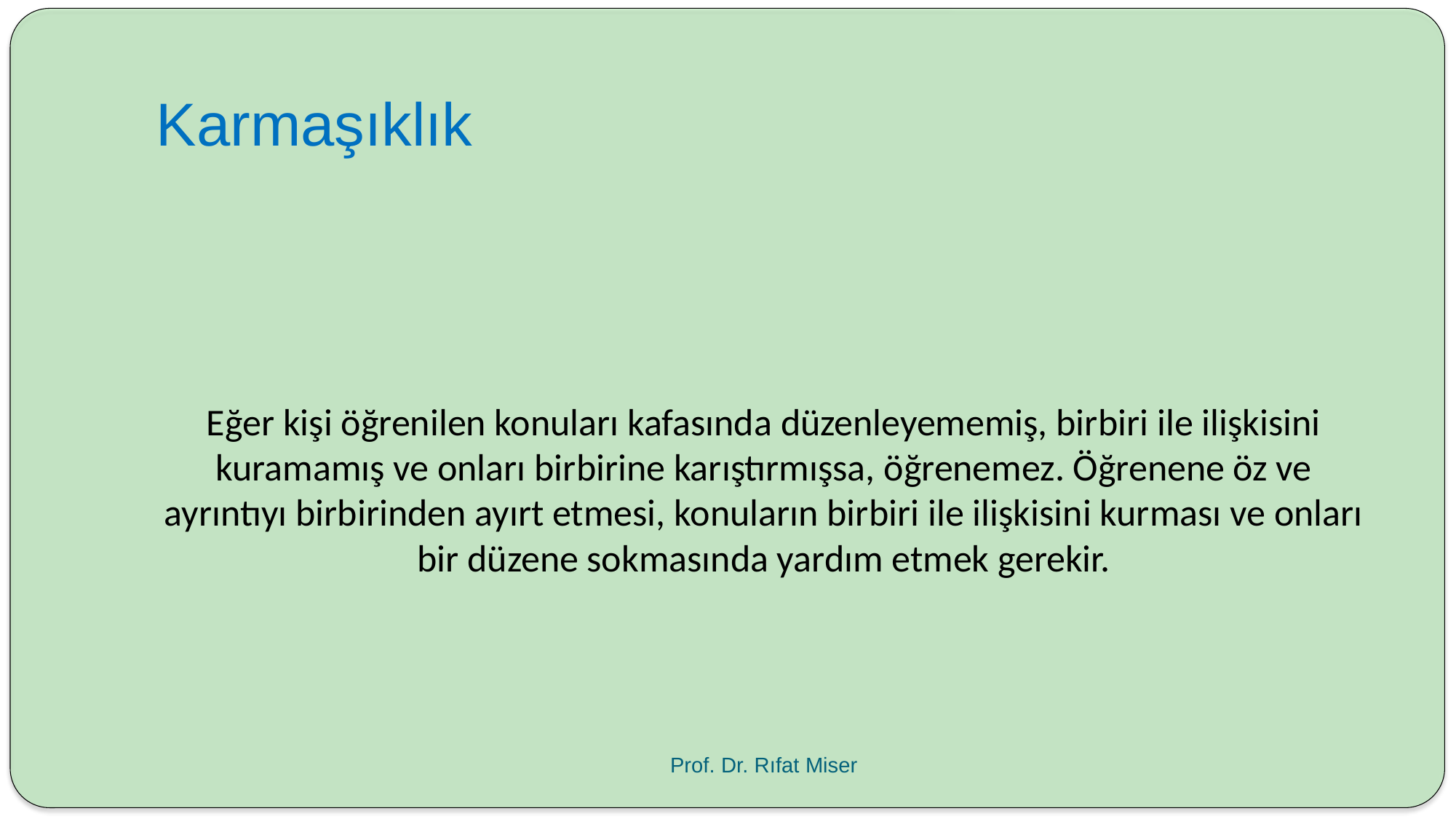

# Karmaşıklık
Eğer kişi öğrenilen konuları kafasında düzenleyememiş, birbiri ile ilişkisini kuramamış ve onları birbirine karıştırmışsa, öğrenemez. Öğrenene öz ve ayrıntıyı birbirinden ayırt etmesi, konuların birbiri ile ilişkisini kurması ve onları bir düzene sokmasında yardım etmek gerekir.
Prof. Dr. Rıfat Miser